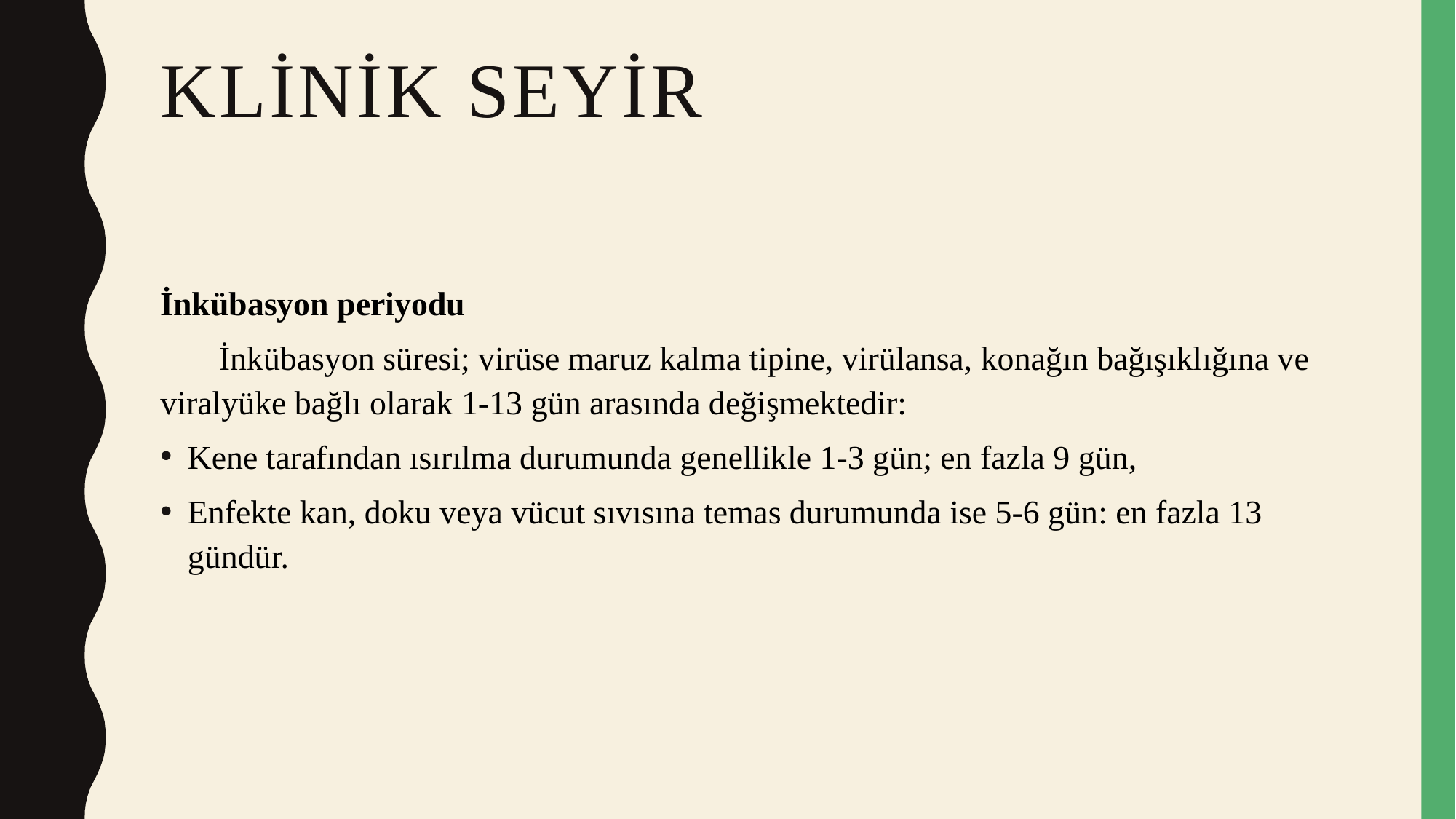

# KLİNİK seyir
İnkübasyon periyodu
       İnkübasyon süresi; virüse maruz kalma tipine, virülansa, konağın bağışıklığına ve viralyüke bağlı olarak 1-13 gün arasında değişmektedir:
Kene tarafından ısırılma durumunda genellikle 1-3 gün; en fazla 9 gün,
Enfekte kan, doku veya vücut sıvısına temas durumunda ise 5-6 gün: en fazla 13 gündür.